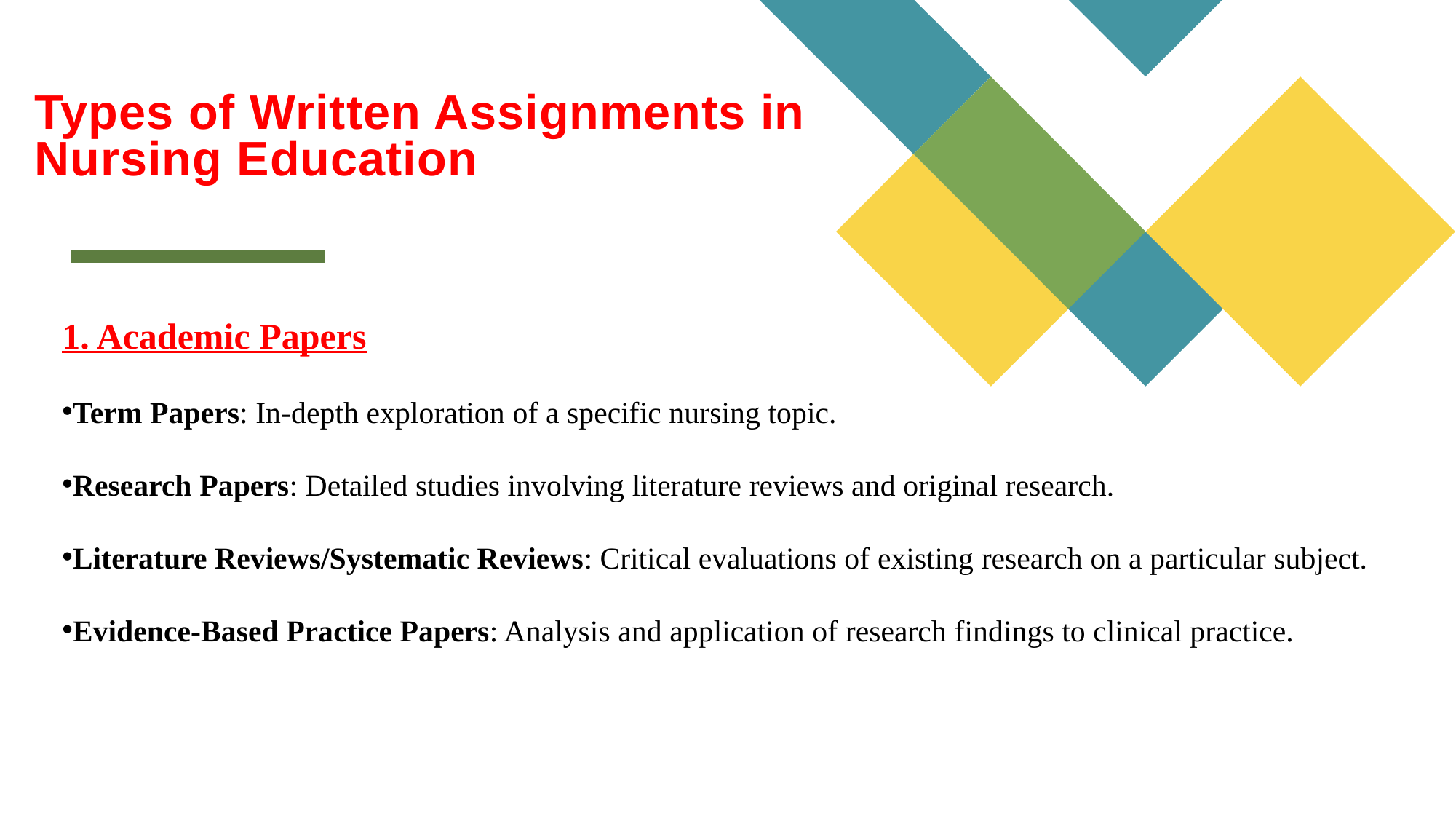

# Types of Written Assignments in Nursing Education
1. Academic Papers
Term Papers: In-depth exploration of a specific nursing topic.
Research Papers: Detailed studies involving literature reviews and original research.
Literature Reviews/Systematic Reviews: Critical evaluations of existing research on a particular subject.
Evidence-Based Practice Papers: Analysis and application of research findings to clinical practice.